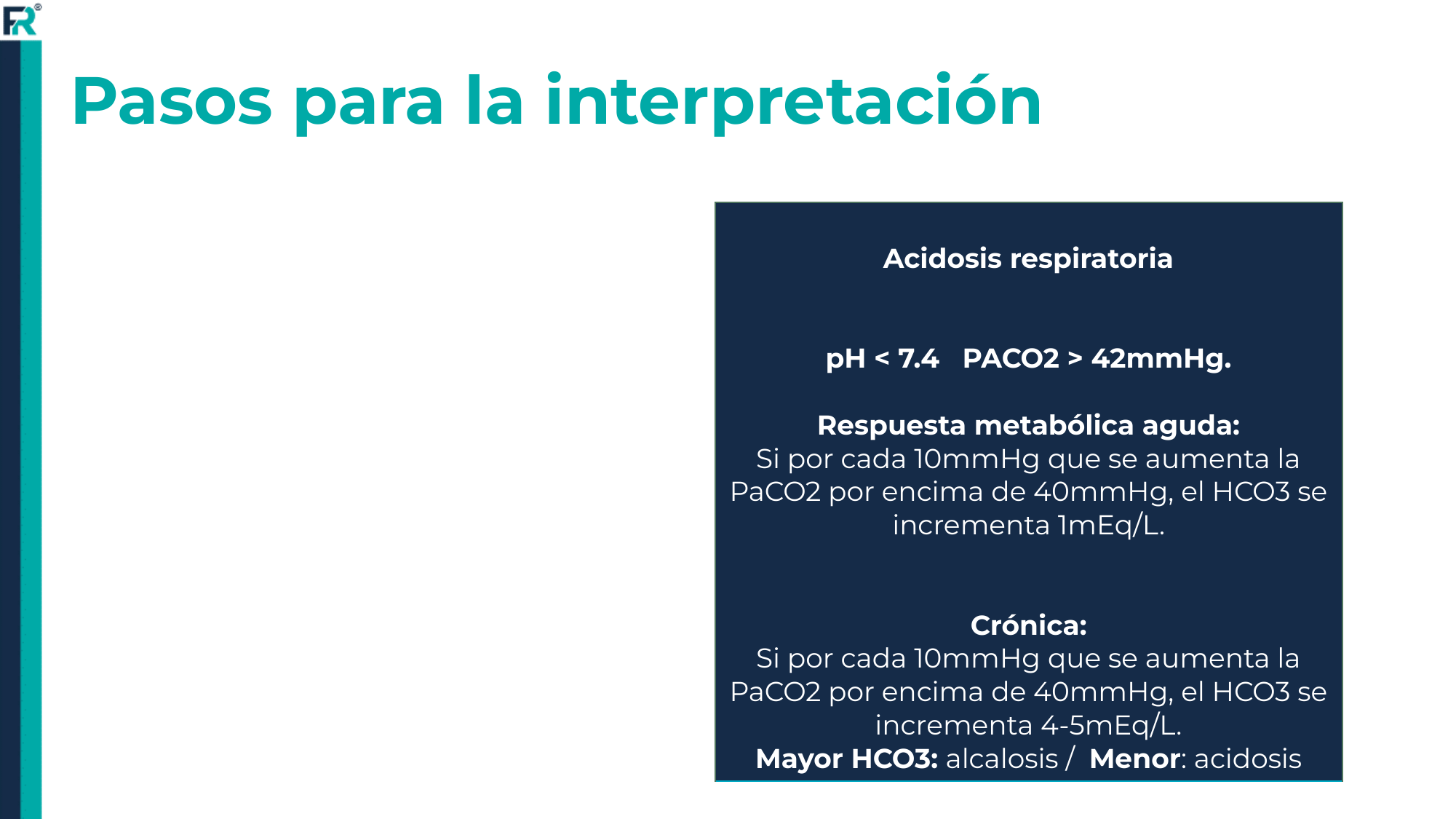

# Pasos para la interpretación
| Acidosis respiratoria pH < 7.4   PACO2 > 42mmHg. Respuesta metabólica aguda: Si por cada 10mmHg que se aumenta la PaCO2 por encima de 40mmHg, el HCO3 se incrementa 1mEq/L. Crónica: Si por cada 10mmHg que se aumenta la PaCO2 por encima de 40mmHg, el HCO3 se incrementa 4-5mEq/L. Mayor HCO3: alcalosis /  Menor: acidosis |
| --- |